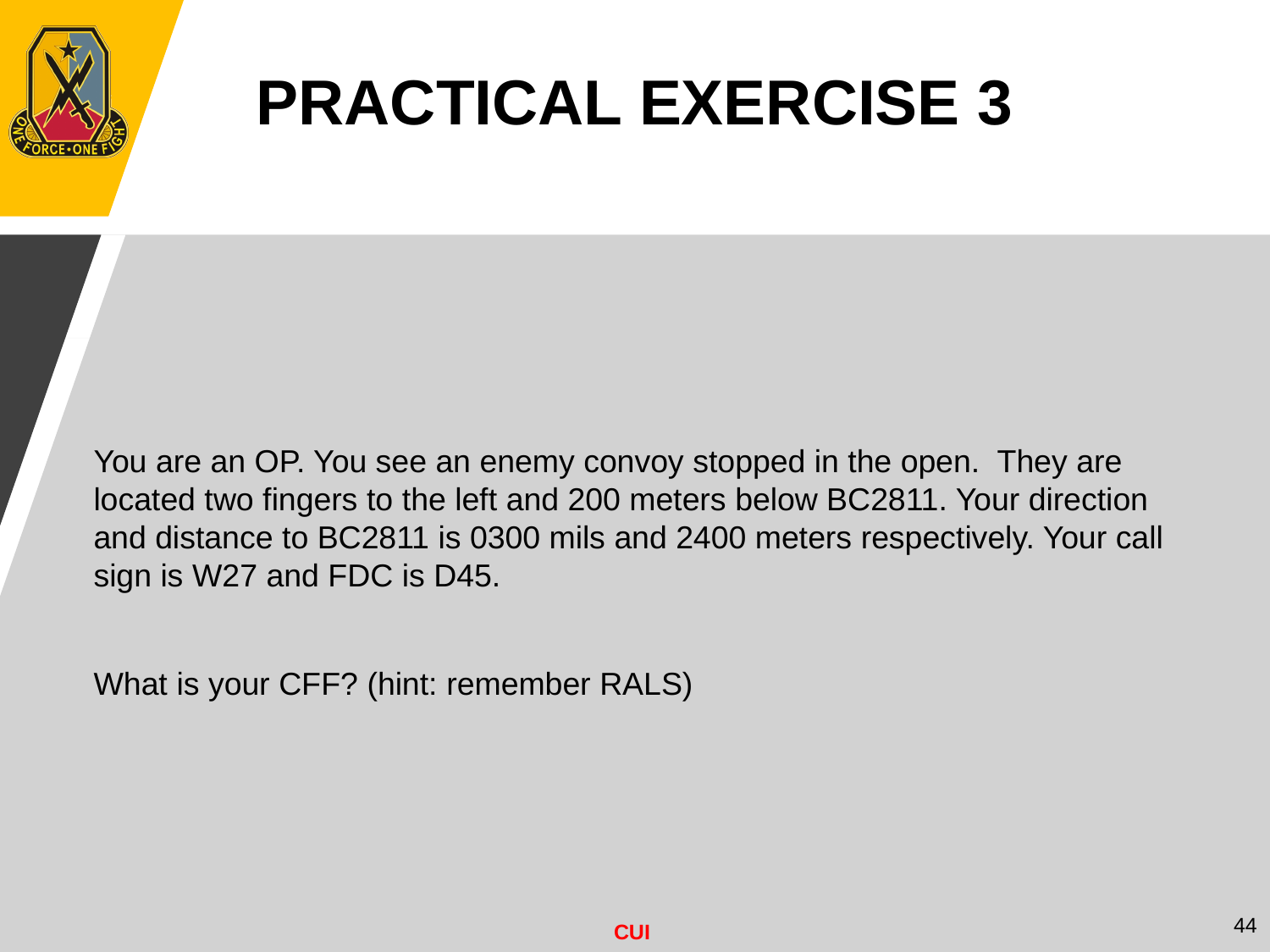

PRACTICAL EXERCISE 3
You are an OP. You see an enemy convoy stopped in the open.  They are located two fingers to the left and 200 meters below BC2811. Your direction and distance to BC2811 is 0300 mils and 2400 meters respectively. Your call sign is W27 and FDC is D45.

What is your CFF? (hint: remember RALS)
44